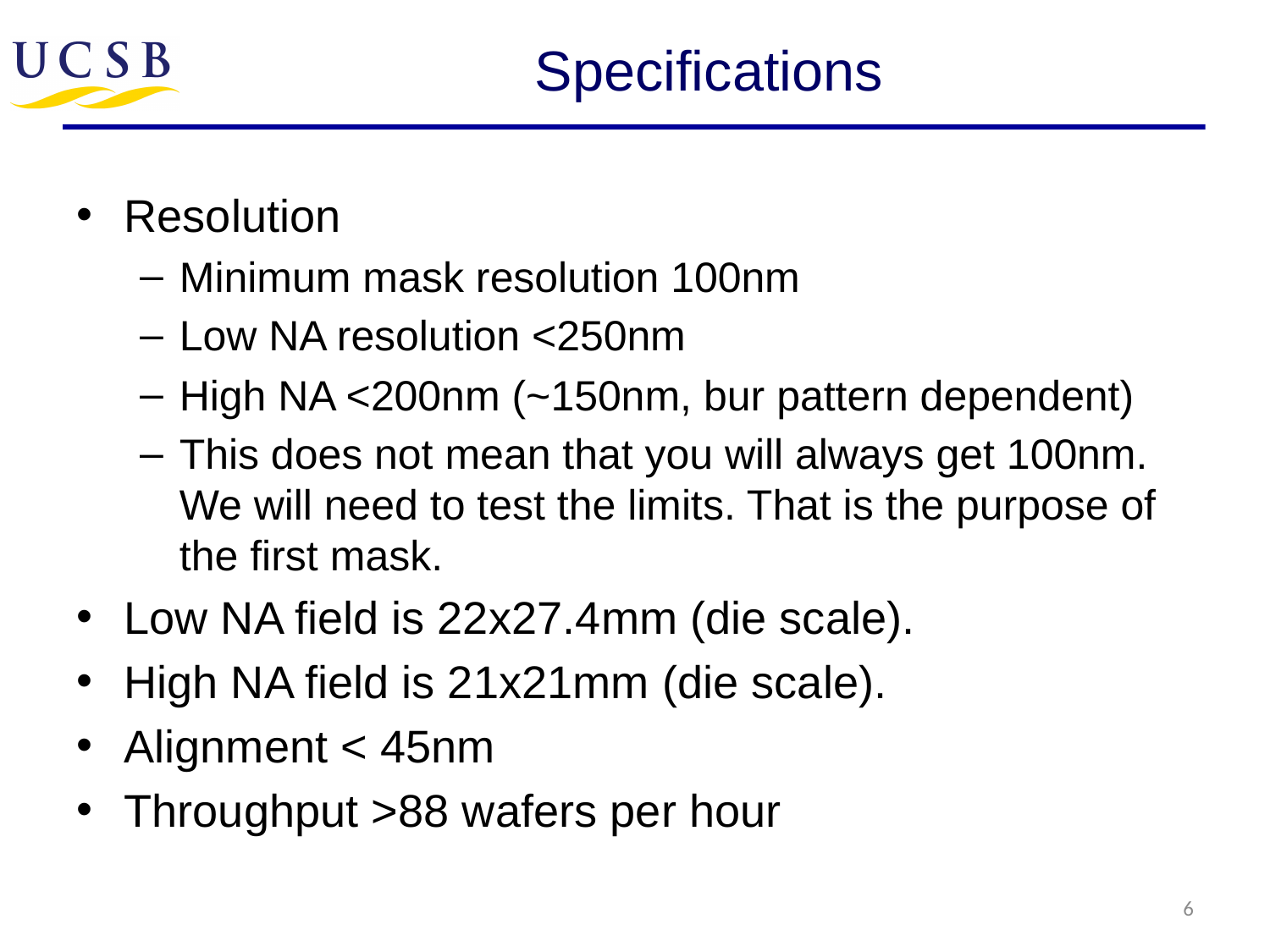

# Specifications
Resolution
Minimum mask resolution 100nm
Low NA resolution <250nm
High NA <200nm (~150nm, bur pattern dependent)
This does not mean that you will always get 100nm. We will need to test the limits. That is the purpose of the first mask.
Low NA field is 22x27.4mm (die scale).
High NA field is 21x21mm (die scale).
Alignment < 45nm
Throughput >88 wafers per hour
6